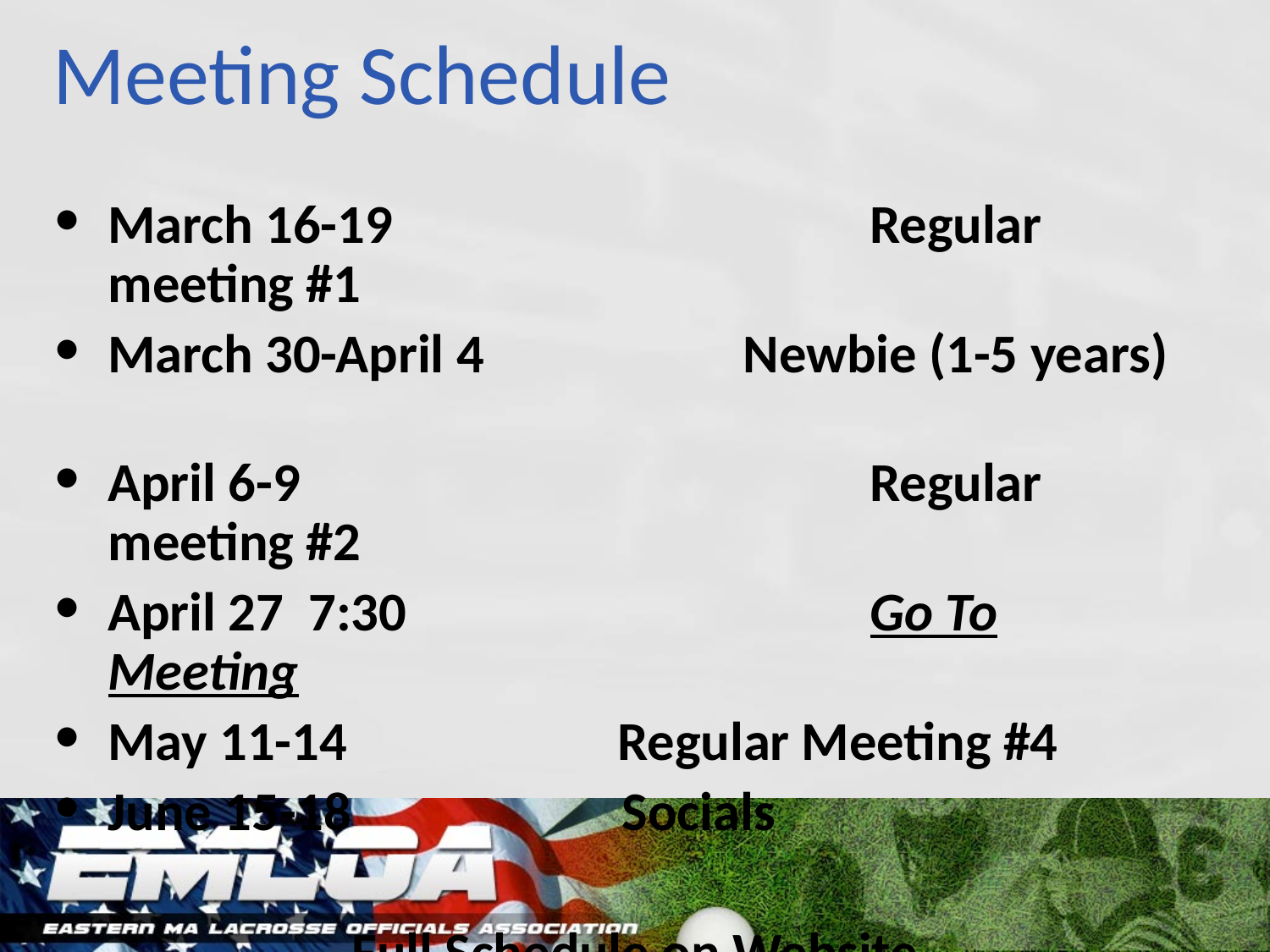

# Meeting Schedule
March 16-19   				Regular meeting #1
March 30-April 4  		Newbie (1-5 years)
April 6-9       				Regular meeting #2
April 27  7:30  				Go To Meeting
May 11-14                      Regular Meeting #4
June 15-18                      Socials

Full Schedule on Website